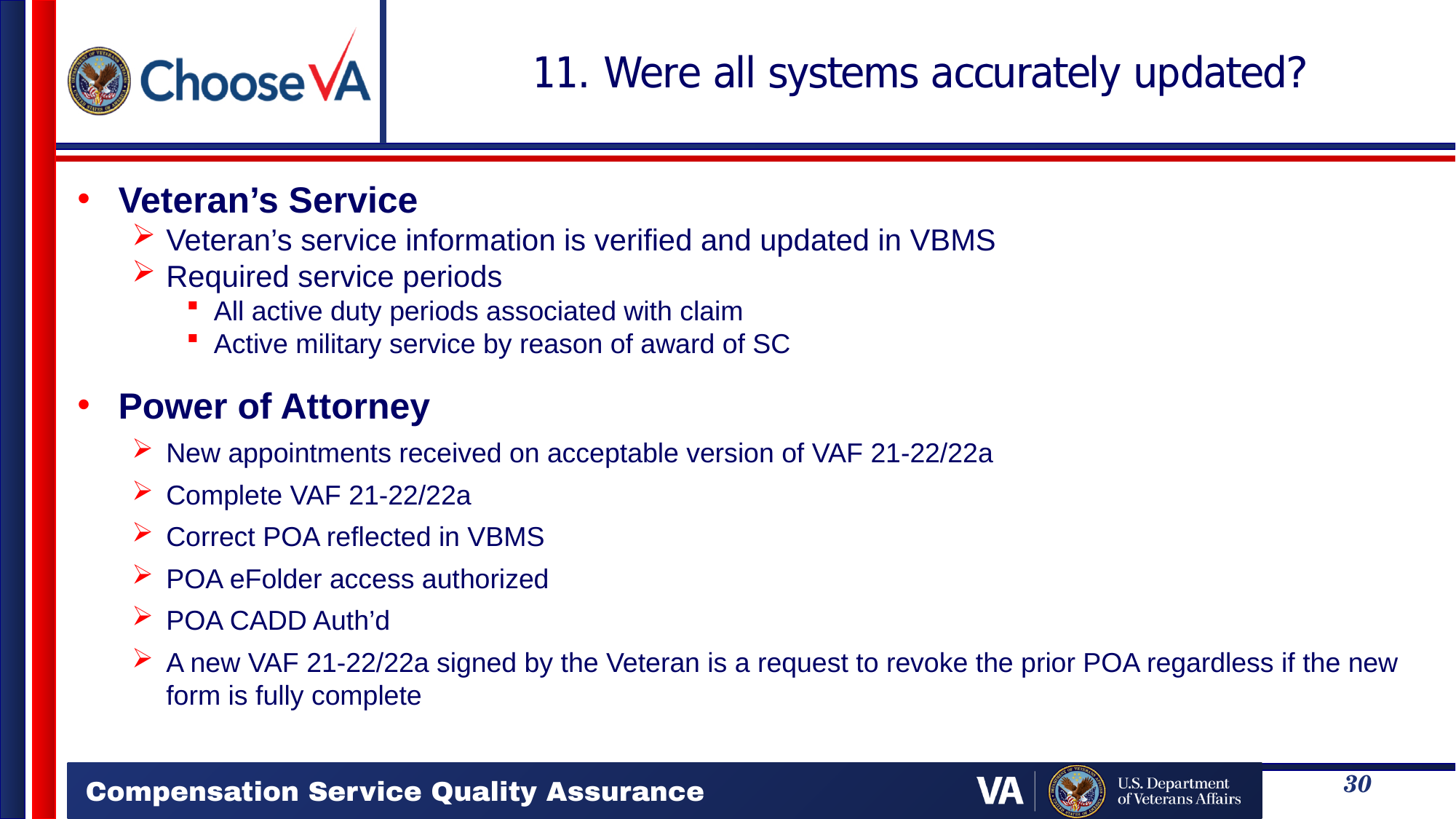

# 11. Were all systems accurately updated?

Veteran’s Service
Veteran’s service information is verified and updated in VBMS
Required service periods
All active duty periods associated with claim
Active military service by reason of award of SC

Power of Attorney
New appointments received on acceptable version of VAF 21-22/22a
Complete VAF 21-22/22a
Correct POA reflected in VBMS
POA eFolder access authorized
POA CADD Auth’d
A new VAF 21-22/22a signed by the Veteran is a request to revoke the prior POA regardless if the new form is fully complete

30